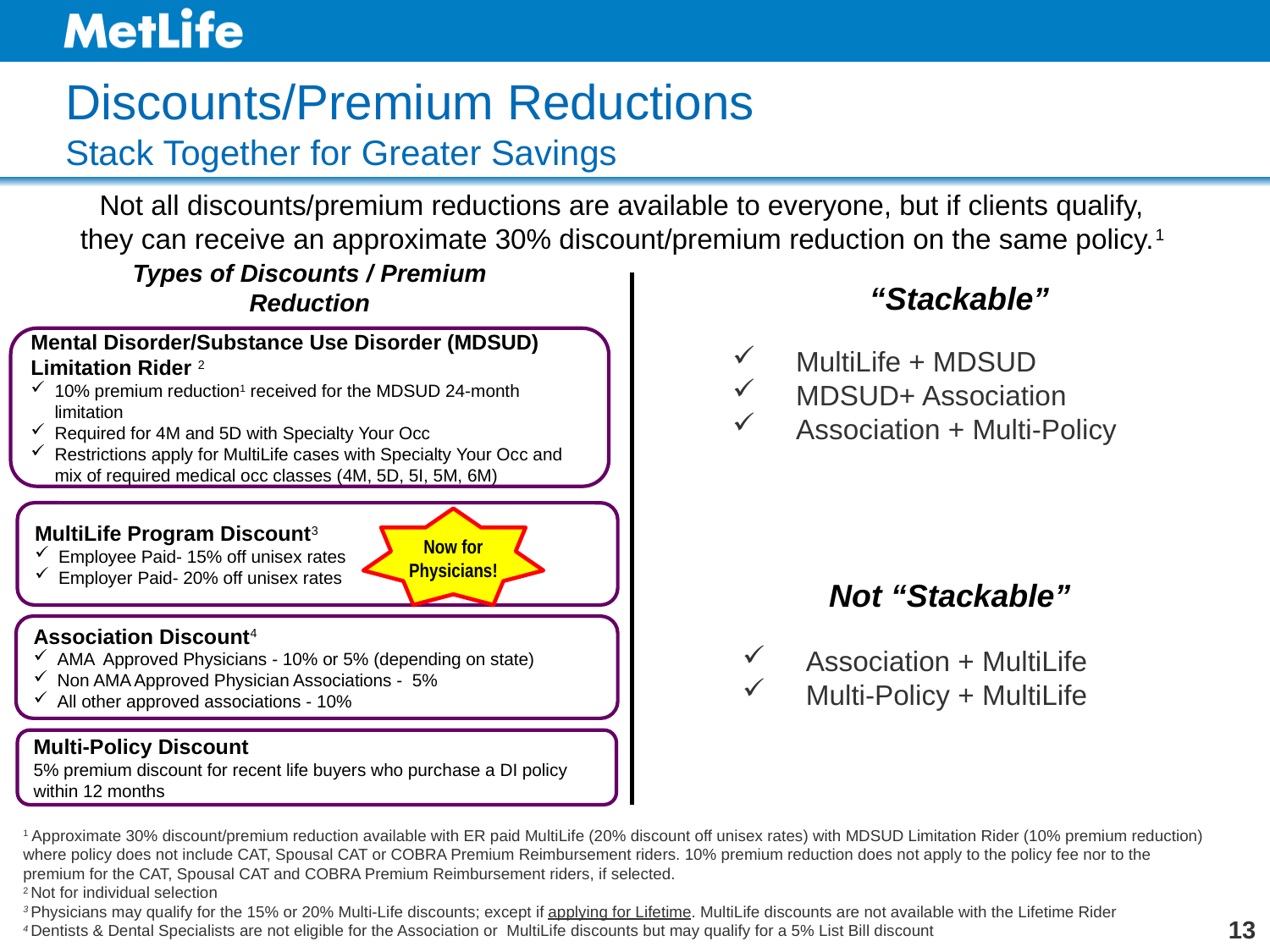

# Discounts/Premium Reductions Stack Together for Greater Savings
Not all discounts/premium reductions are available to everyone, but if clients qualify, they can receive an approximate 30% discount/premium reduction on the same policy.1
Types of Discounts / Premium Reduction
“Stackable”
Mental Disorder/Substance Use Disorder (MDSUD) Limitation Rider 2
10% premium reduction1 received for the MDSUD 24-month limitation
Required for 4M and 5D with Specialty Your Occ
Restrictions apply for MultiLife cases with Specialty Your Occ and mix of required medical occ classes (4M, 5D, 5I, 5M, 6M)
MultiLife + MDSUD
MDSUD+ Association
Association + Multi-Policy
MultiLife Program Discount3
Employee Paid- 15% off unisex rates
Employer Paid- 20% off unisex rates
Now for Physicians!
Not “Stackable”
Association Discount4
AMA  Approved Physicians - 10% or 5% (depending on state)
Non AMA Approved Physician Associations -  5%
All other approved associations - 10%
Association + MultiLife
Multi-Policy + MultiLife
Multi-Policy Discount
5% premium discount for recent life buyers who purchase a DI policy within 12 months
1 Approximate 30% discount/premium reduction available with ER paid MultiLife (20% discount off unisex rates) with MDSUD Limitation Rider (10% premium reduction) where policy does not include CAT, Spousal CAT or COBRA Premium Reimbursement riders. 10% premium reduction does not apply to the policy fee nor to the premium for the CAT, Spousal CAT and COBRA Premium Reimbursement riders, if selected.
2 Not for individual selection
3 Physicians may qualify for the 15% or 20% Multi-Life discounts; except if applying for Lifetime. MultiLife discounts are not available with the Lifetime Rider
4 Dentists & Dental Specialists are not eligible for the Association or  MultiLife discounts but may qualify for a 5% List Bill discount
13